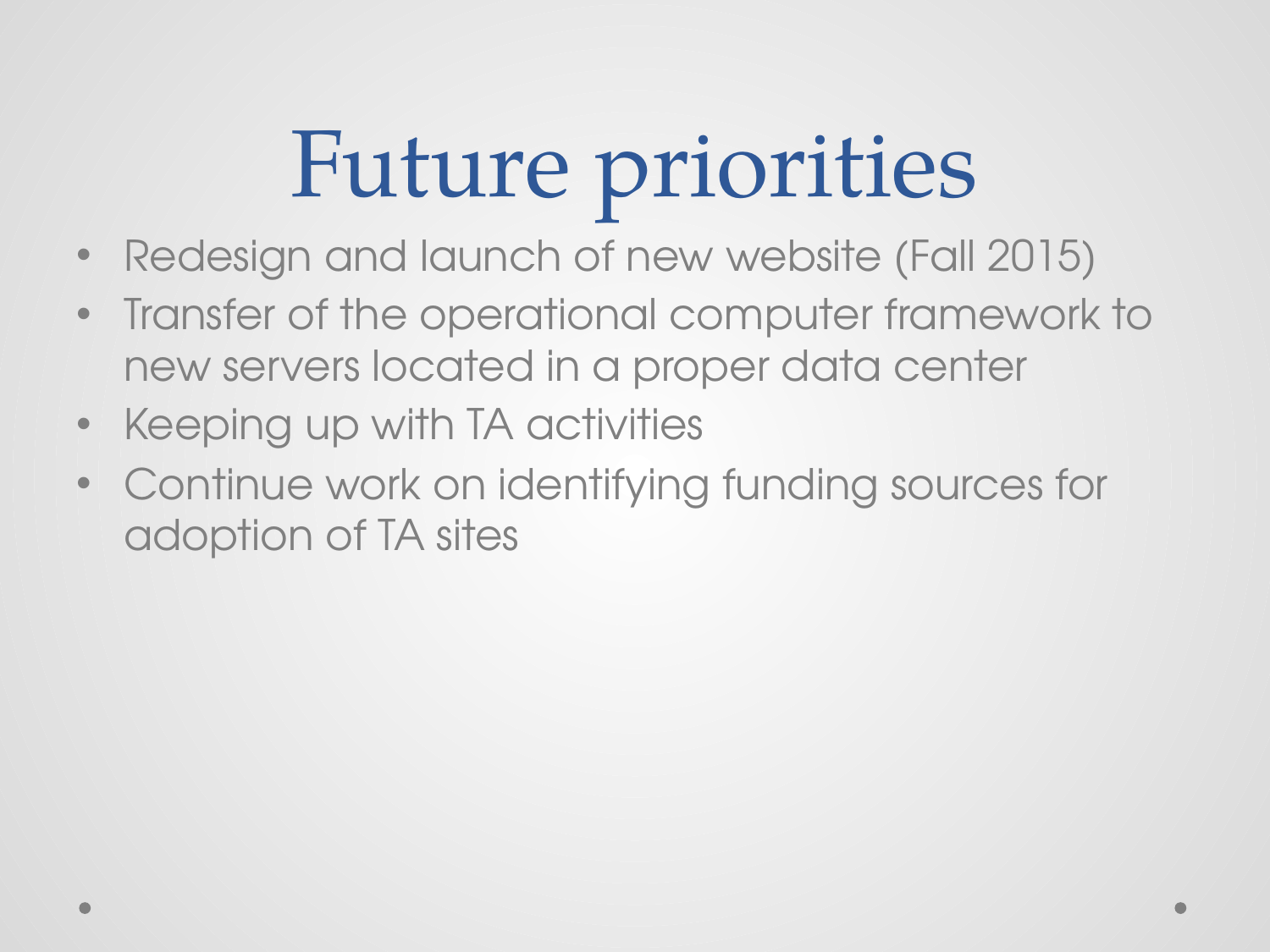

# Future priorities
Redesign and launch of new website (Fall 2015)
Transfer of the operational computer framework to new servers located in a proper data center
Keeping up with TA activities
Continue work on identifying funding sources for adoption of TA sites